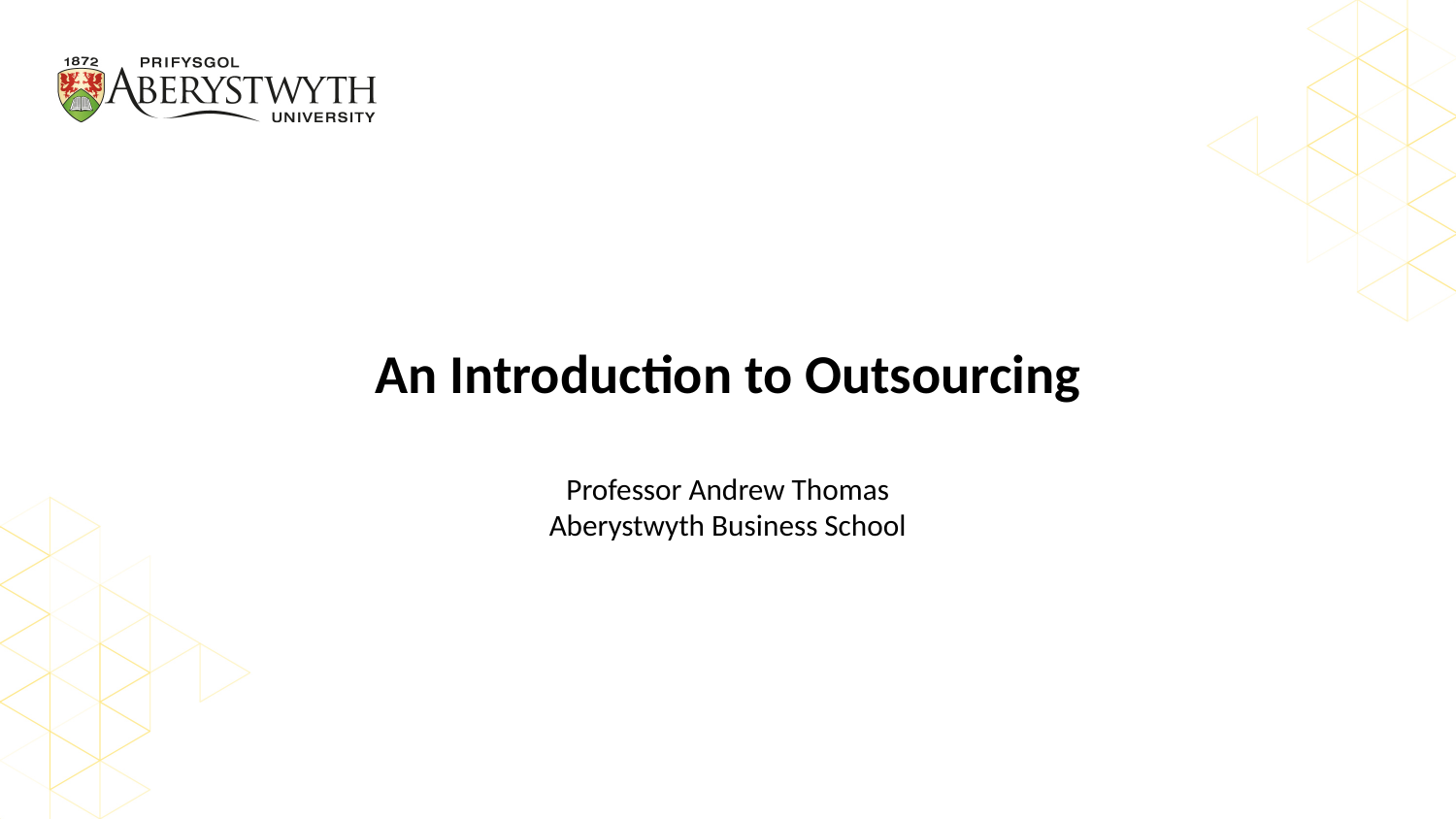

# An Introduction to Outsourcing Professor Andrew Thomas Aberystwyth Business School